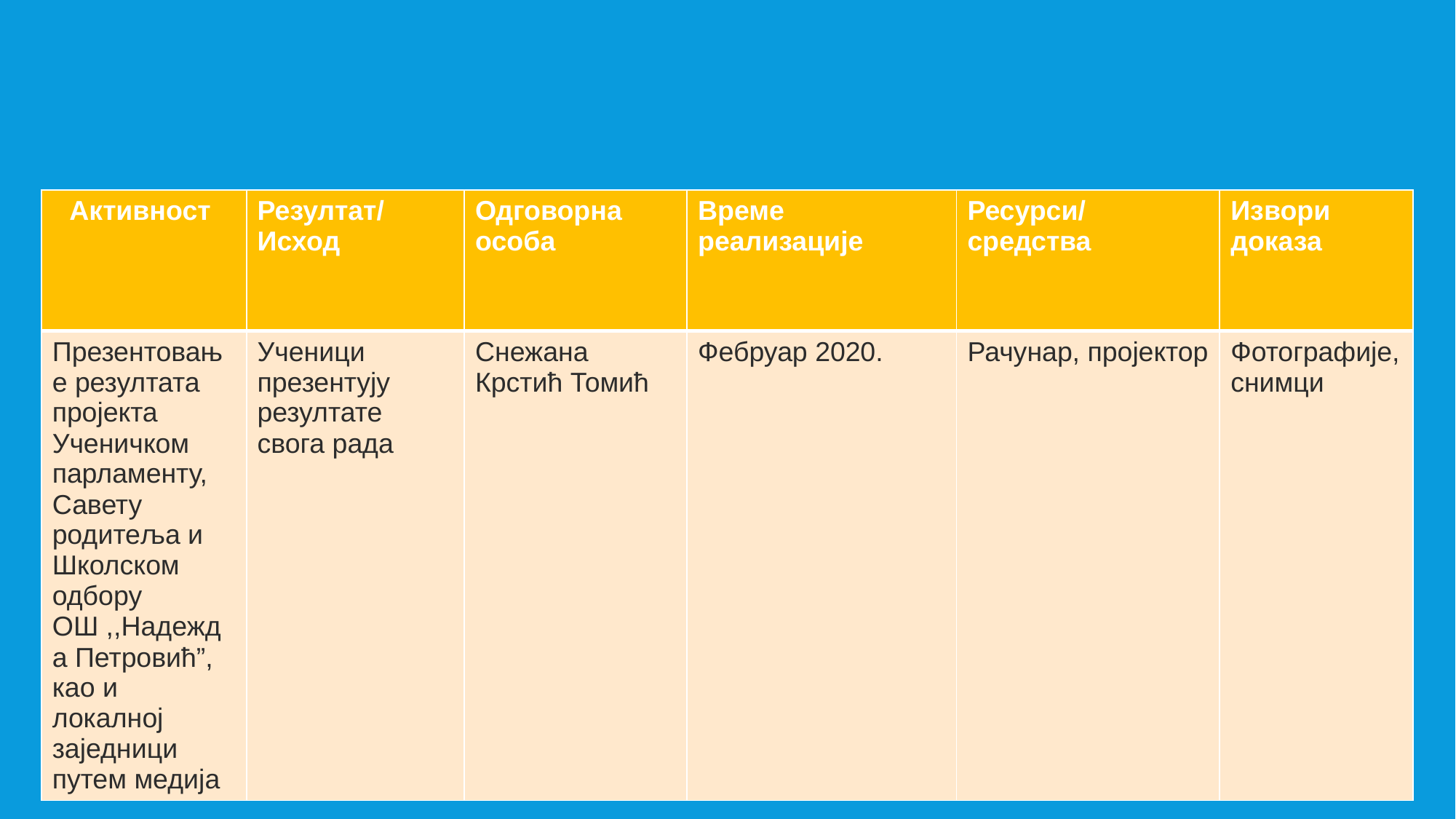

| Активност | Резултат/Исход | Одговорна особа | Време реализације | Ресурси/средства | Извори доказа |
| --- | --- | --- | --- | --- | --- |
| Презентовање резултата пројекта Ученичком парламенту, Савету родитеља и Школском одбору ОШ ,,Надежда Петровић”, као и локалној заједници путем медија | Ученици презентују резултате свога рада | Снежана Крстић Томић | Фебруар 2020. | Рачунар, пројектор | Фотографије, снимци |